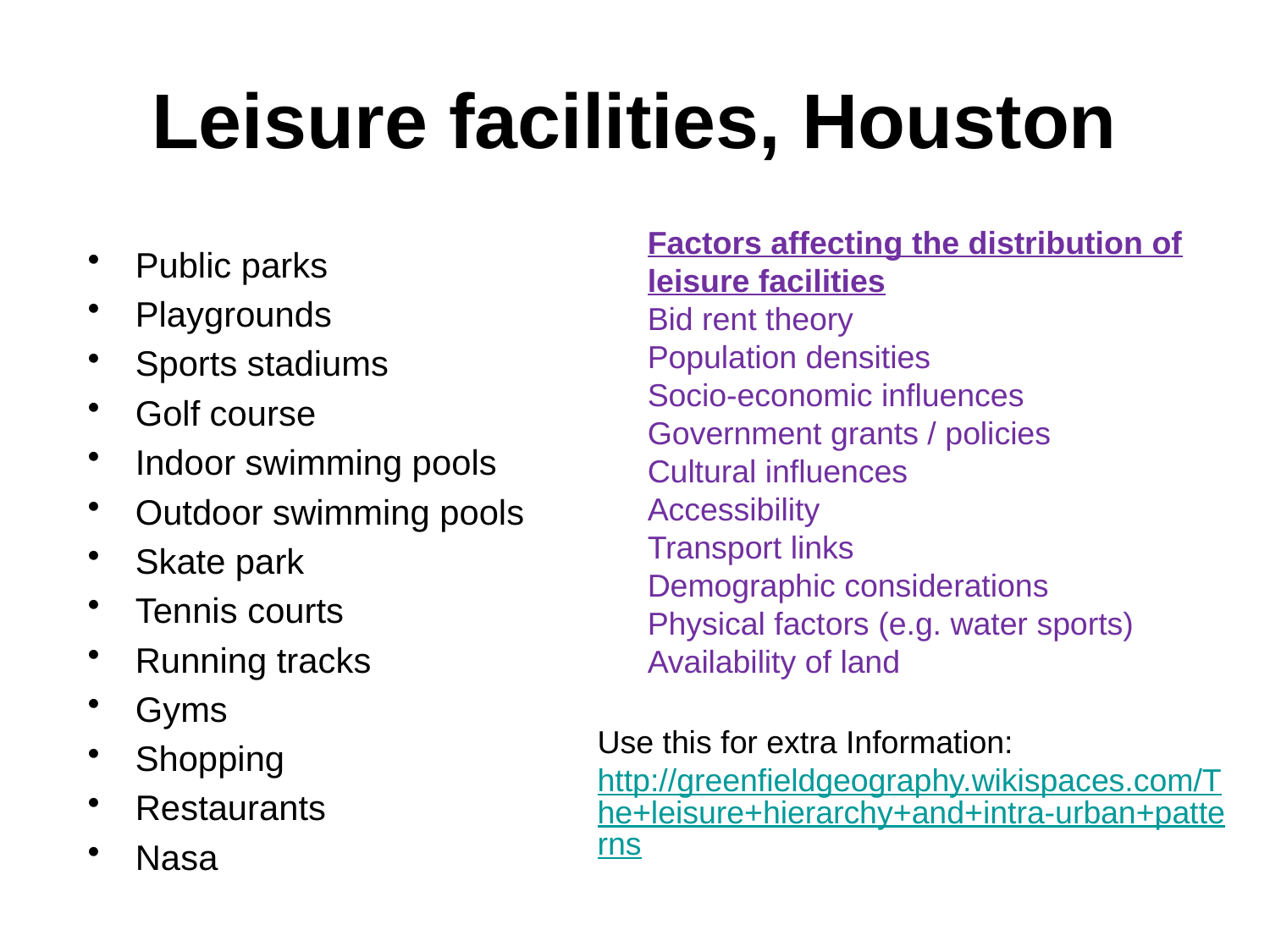

# Leisure facilities, Houston
Factors affecting the distribution of leisure facilities
Bid rent theory
Population densities
Socio-economic influences
Government grants / policies
Cultural influences
Accessibility
Transport links
Demographic considerations
Physical factors (e.g. water sports)
Availability of land

Public parks
Playgrounds
Sports stadiums
Golf course
Indoor swimming pools
Outdoor swimming pools
Skate park
Tennis courts
Running tracks
Gyms
Shopping
Restaurants
Nasa

Use this for extra Information: http://greenfieldgeography.wikispaces.com/The+leisure+hierarchy+and+intra-urban+patterns